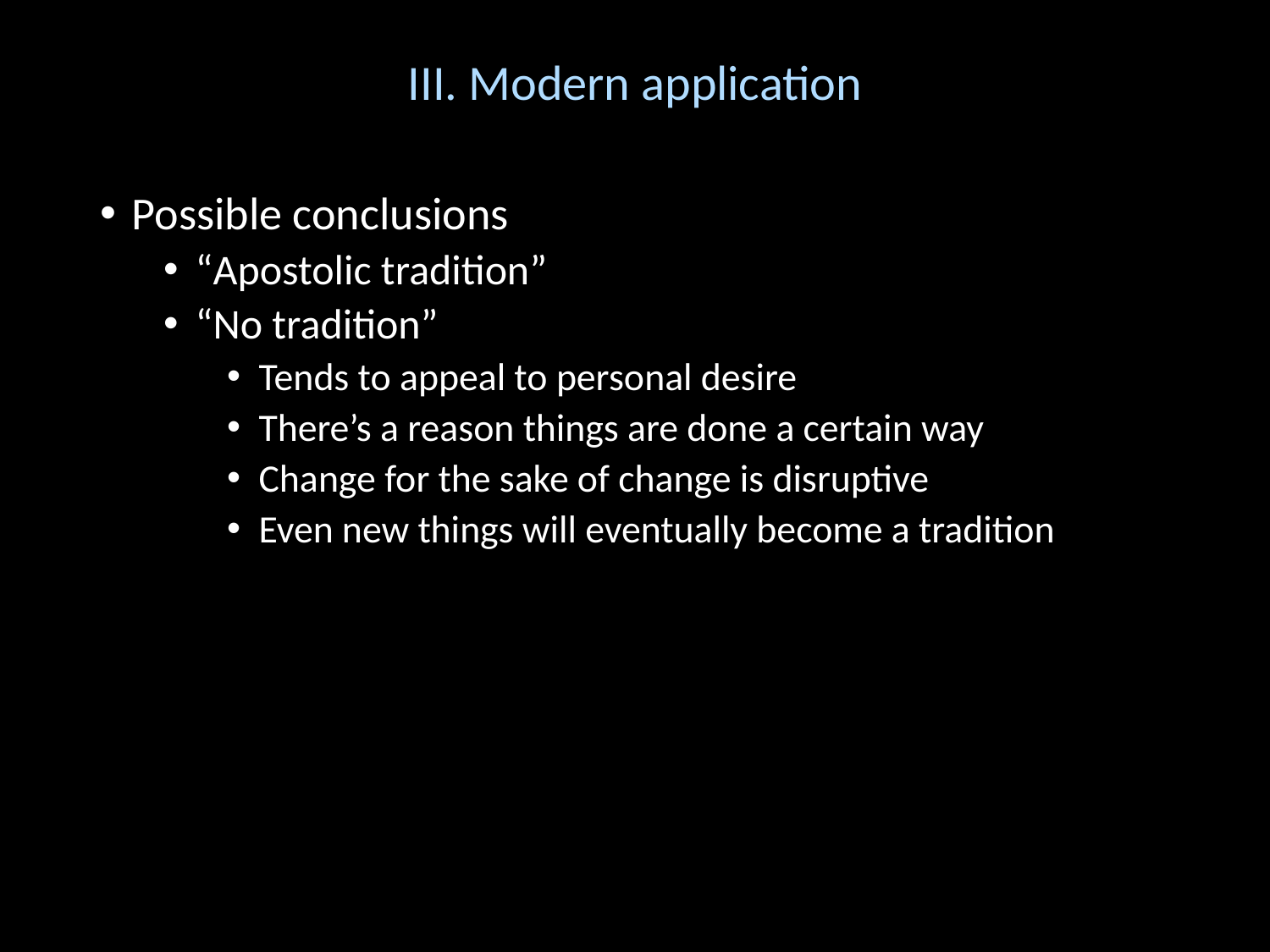

# III. Modern application
Possible conclusions
“Apostolic tradition”
“No tradition”
Tends to appeal to personal desire
There’s a reason things are done a certain way
Change for the sake of change is disruptive
Even new things will eventually become a tradition